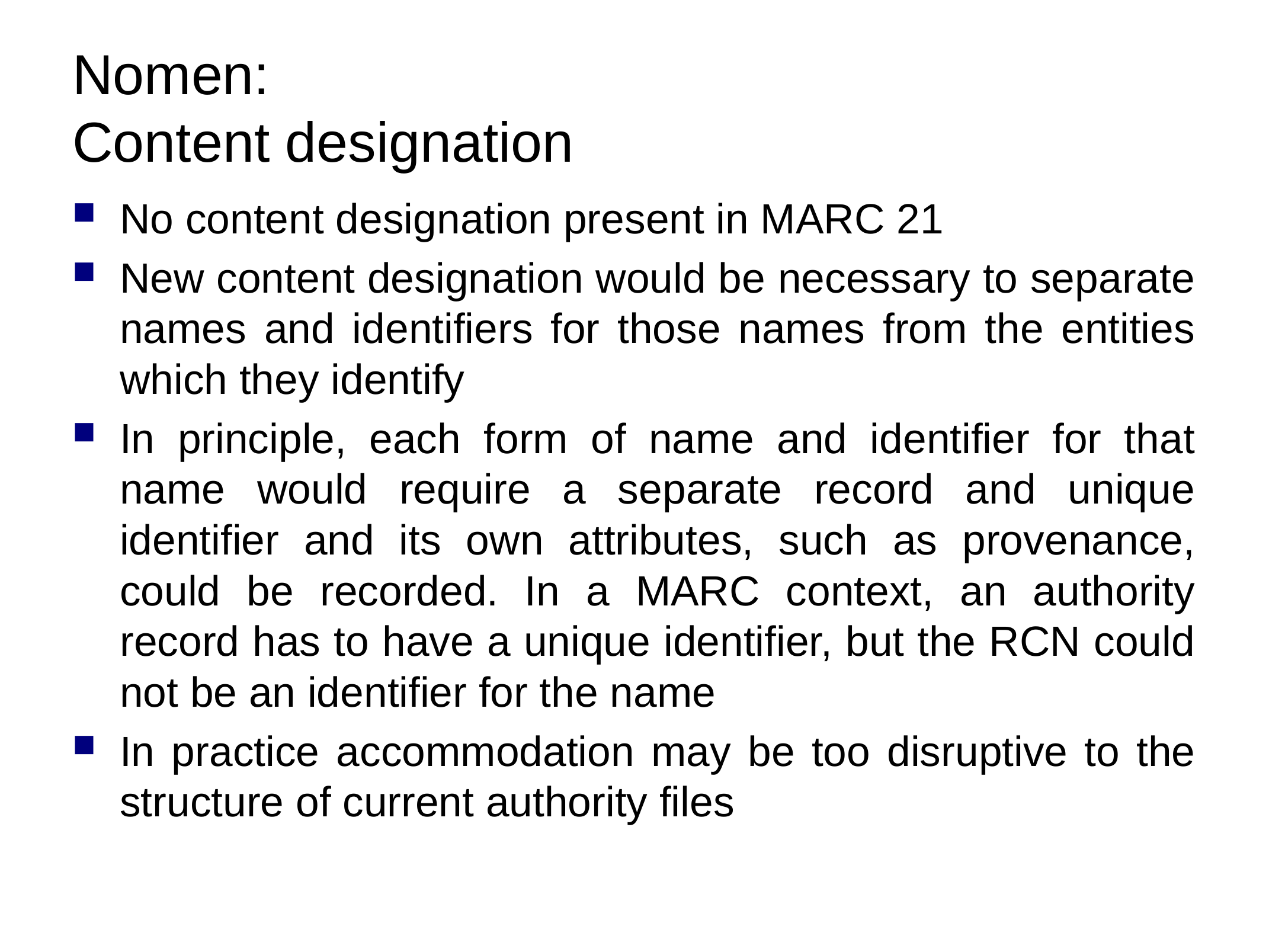

# Nomen: Content designation
No content designation present in MARC 21
New content designation would be necessary to separate names and identifiers for those names from the entities which they identify
In principle, each form of name and identifier for that name would require a separate record and unique identifier and its own attributes, such as provenance, could be recorded. In a MARC context, an authority record has to have a unique identifier, but the RCN could not be an identifier for the name
In practice accommodation may be too disruptive to the structure of current authority files